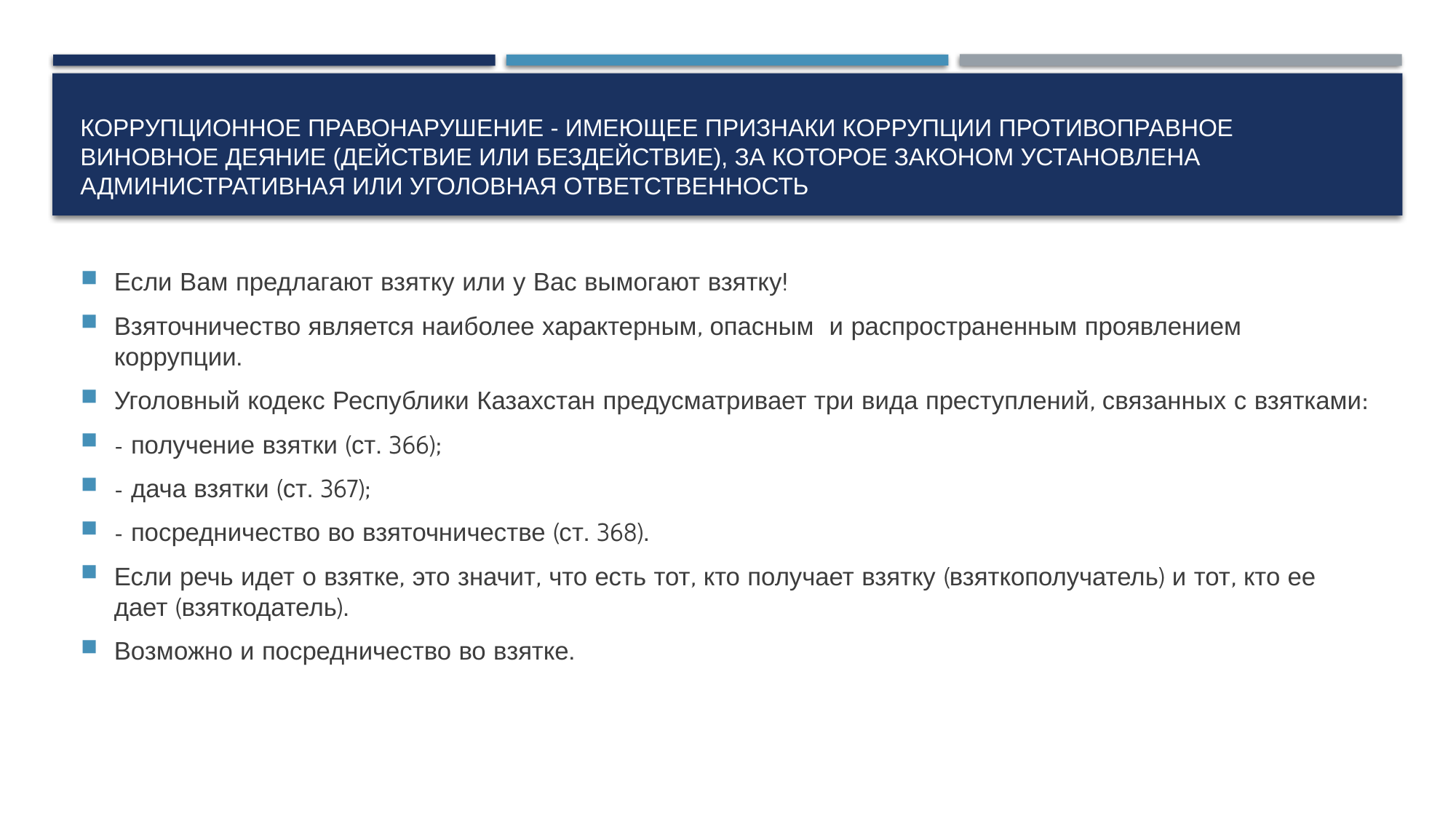

# Коррупционное правонарушение - имеющее признаки коррупции противоправное виновное деяние (действие или бездействие), за которое законом установлена административная или уголовная ответственность
Если Вам предлагают взятку или у Вас вымогают взятку!
Взяточничество является наиболее характерным, опасным  и распространенным проявлением коррупции.
Уголовный кодекс Республики Казахстан предусматривает три вида преступлений, связанных с взятками:
- получение взятки (ст. 366);
- дача взятки (ст. 367);
- посредничество во взяточничестве (ст. 368).
Если речь идет о взятке, это значит, что есть тот, кто получает взятку (взяткополучатель) и тот, кто ее дает (взяткодатель).
Возможно и посредничество во взятке.